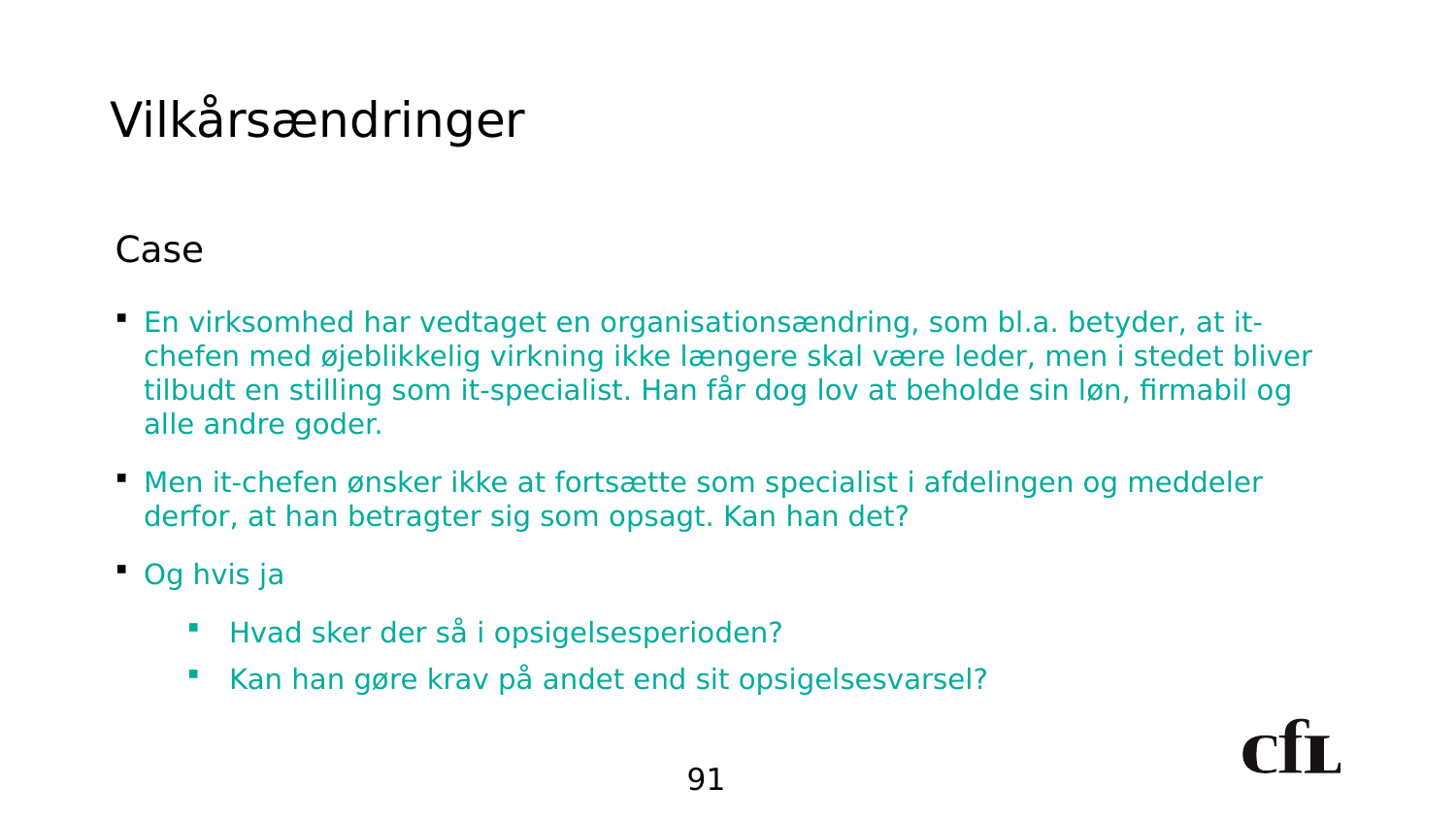

# Vilkårsændringer
Case

En virksomhed har vedtaget en organisationsændring, som bl.a. betyder, at it-chefen med øjeblikkelig virkning ikke længere skal være leder, men i stedet bliver tilbudt en stilling som it-specialist. Han får dog lov at beholde sin løn, firmabil og alle andre goder.
Men it-chefen ønsker ikke at fortsætte som specialist i afdelingen og meddeler derfor, at han betragter sig som opsagt. Kan han det?
Og hvis ja
Hvad sker der så i opsigelsesperioden?
Kan han gøre krav på andet end sit opsigelsesvarsel?